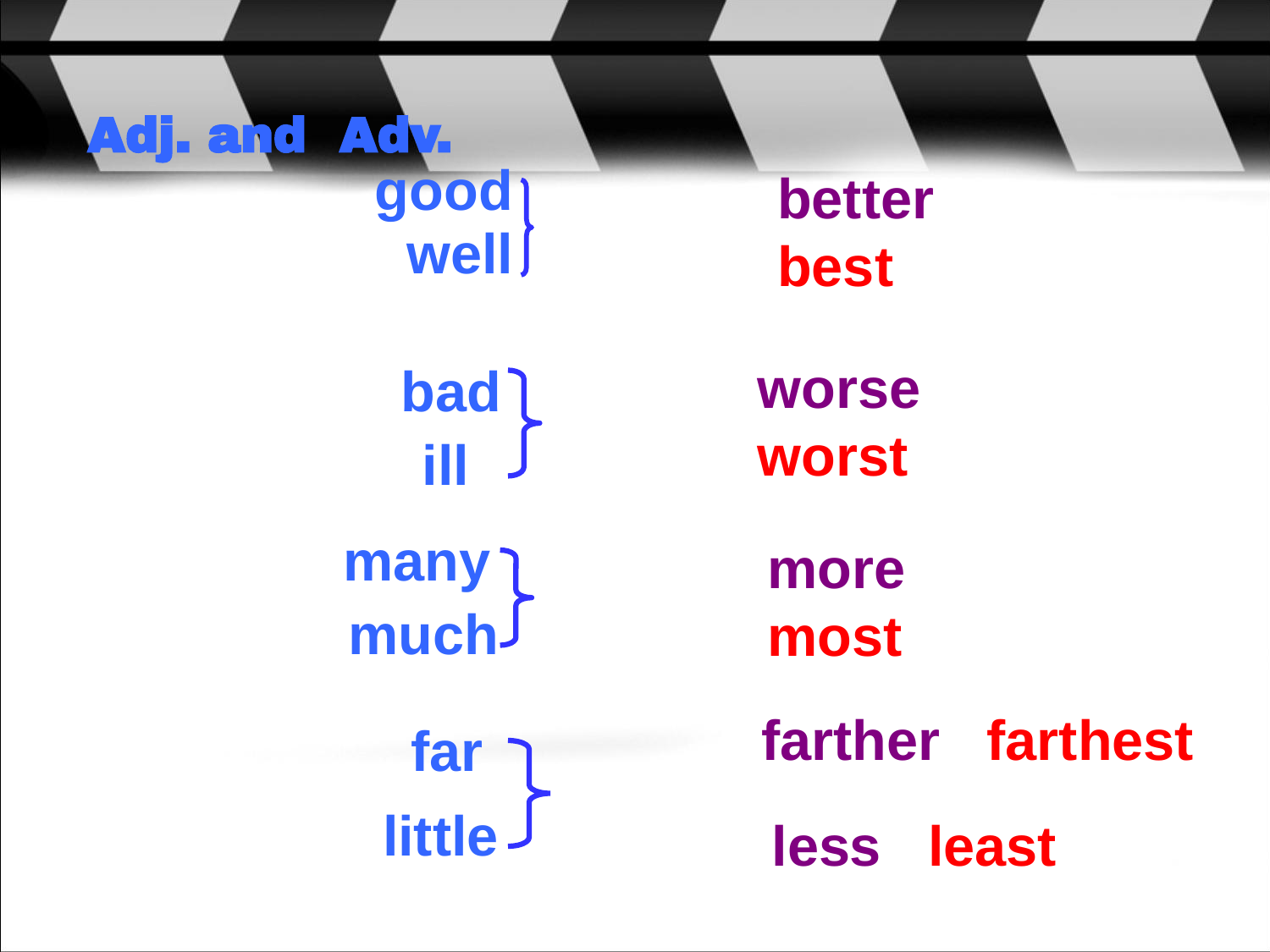

Adj. and  Adv.
good
better     best

well
worse worst
 bad

 ill
many
more most

 much
farther   farthest
   far

little
less   least